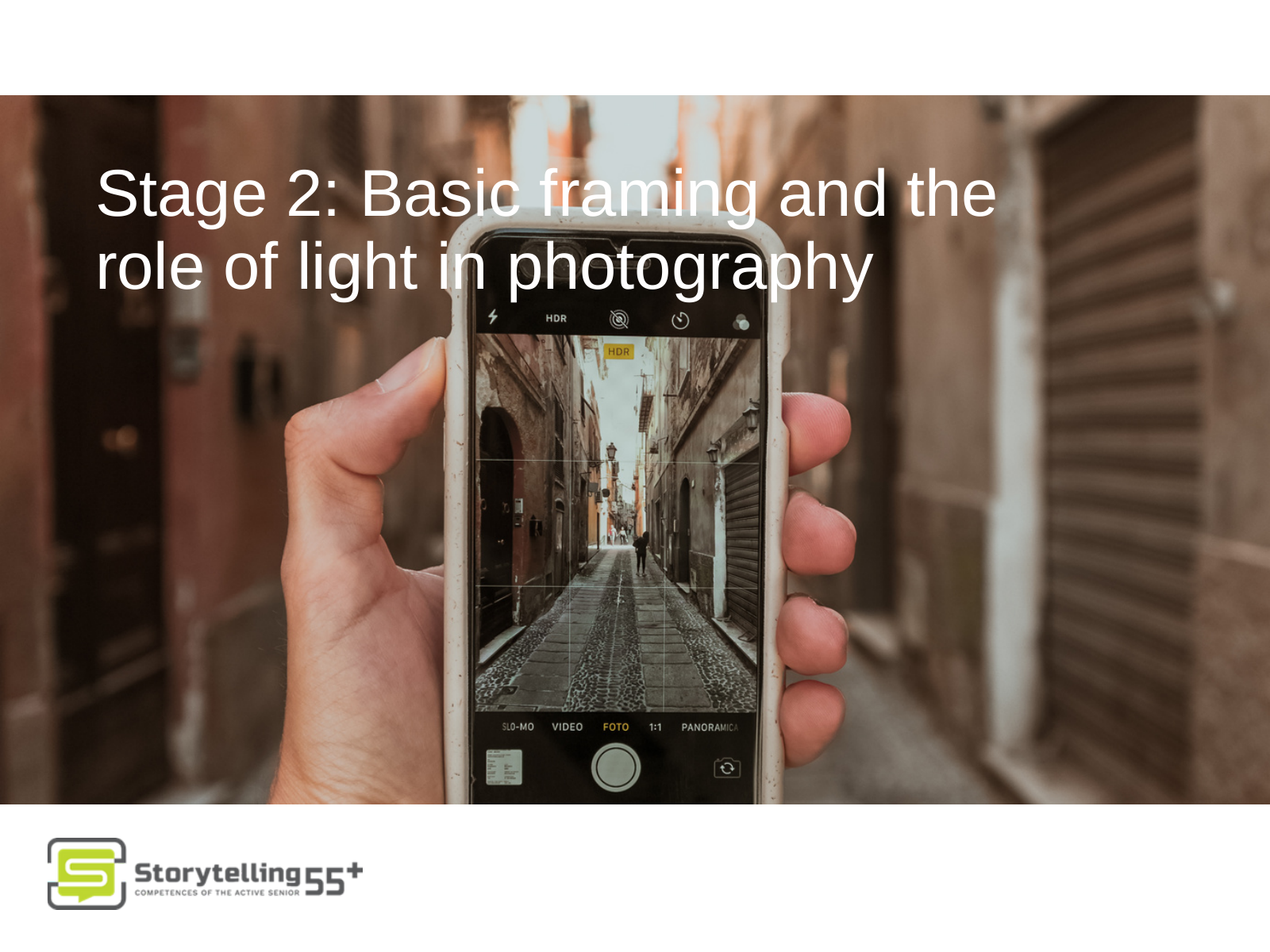

Stage 2: Basic framing and the role of light in photography